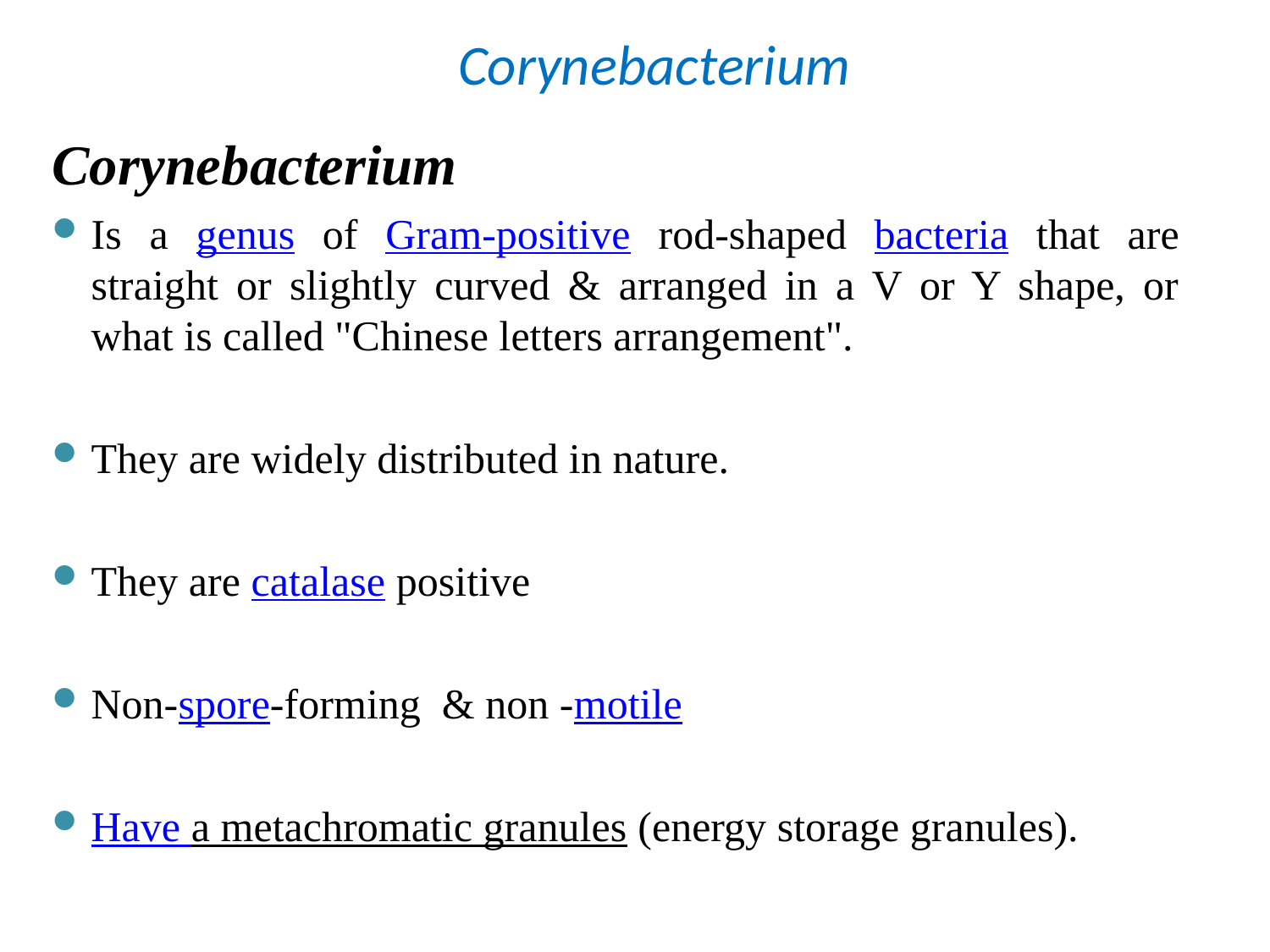

Corynebacterium
Corynebacterium
Is a genus of Gram-positive rod-shaped bacteria that are straight or slightly curved & arranged in a V or Y shape, or what is called "Chinese letters arrangement".

They are widely distributed in nature.

They are catalase positive

Non-spore-forming  & non -motile

Have a metachromatic granules (energy storage granules).